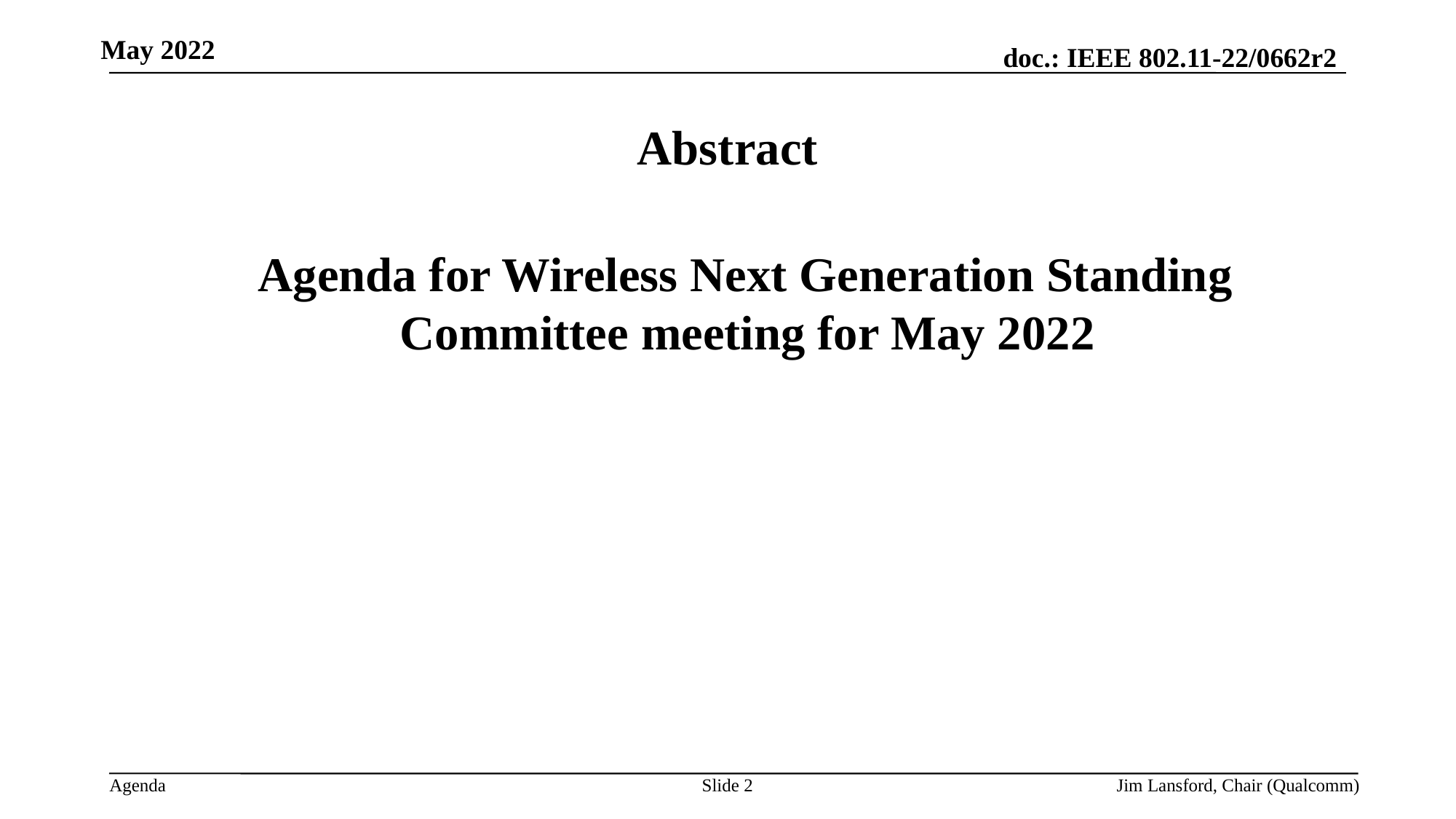

Abstract
   Agenda for Wireless Next Generation Standing Committee meeting for May 2022
May 2022
Slide 2
Jim Lansford, Chair (Qualcomm)